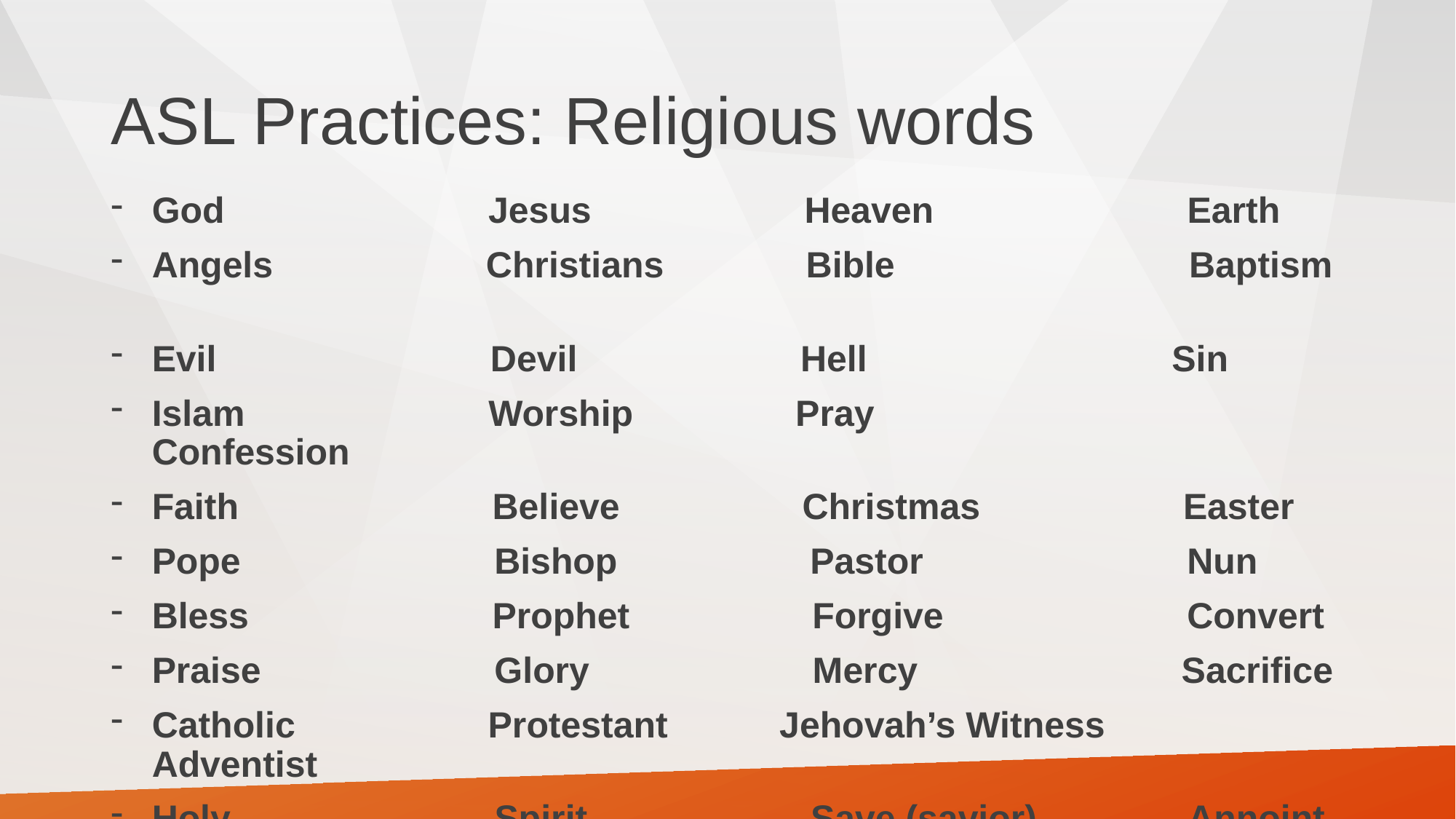

# ASL Practices: Religious words
God                          Jesus                     Heaven                         Earth
Angels                     Christians              Bible                             Baptism
Evil                           Devil                      Hell                              Sin
Islam                        Worship                Pray                             Confession
Faith                         Believe                  Christmas                    Easter
Pope                         Bishop                   Pastor                          Nun
Bless                        Prophet                  Forgive                        Convert
Praise                       Glory                      Mercy                          Sacrifice
Catholic                   Protestant           Jehovah’s Witness        Adventist
Holy                          Spirit                      Save (savior)               Annoint